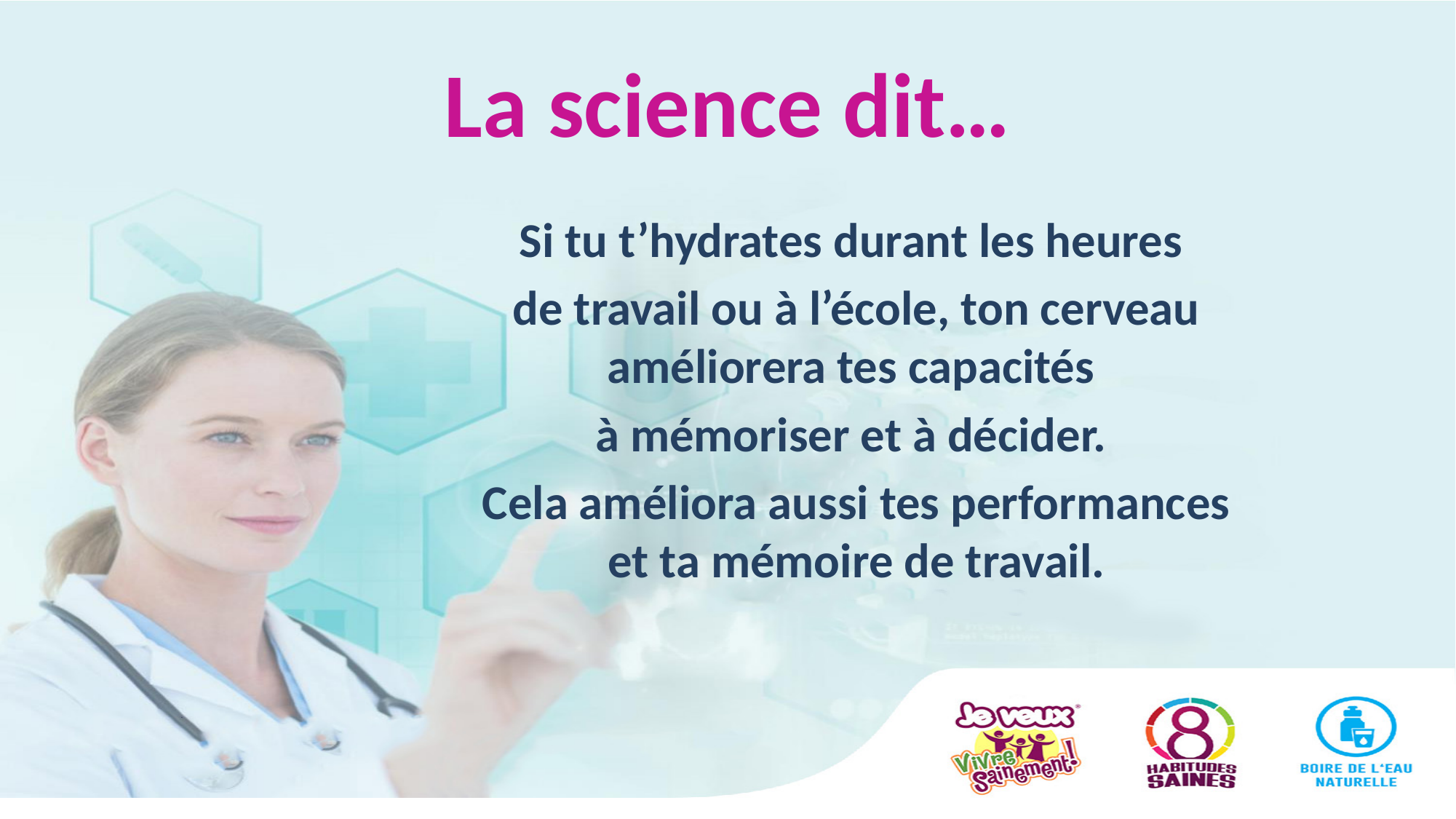

# La science dit…
Si tu t’hydrates durant les heures
de travail ou à l’école, ton cerveau améliorera tes capacités
à mémoriser et à décider.
Cela améliora aussi tes performances et ta mémoire de travail.